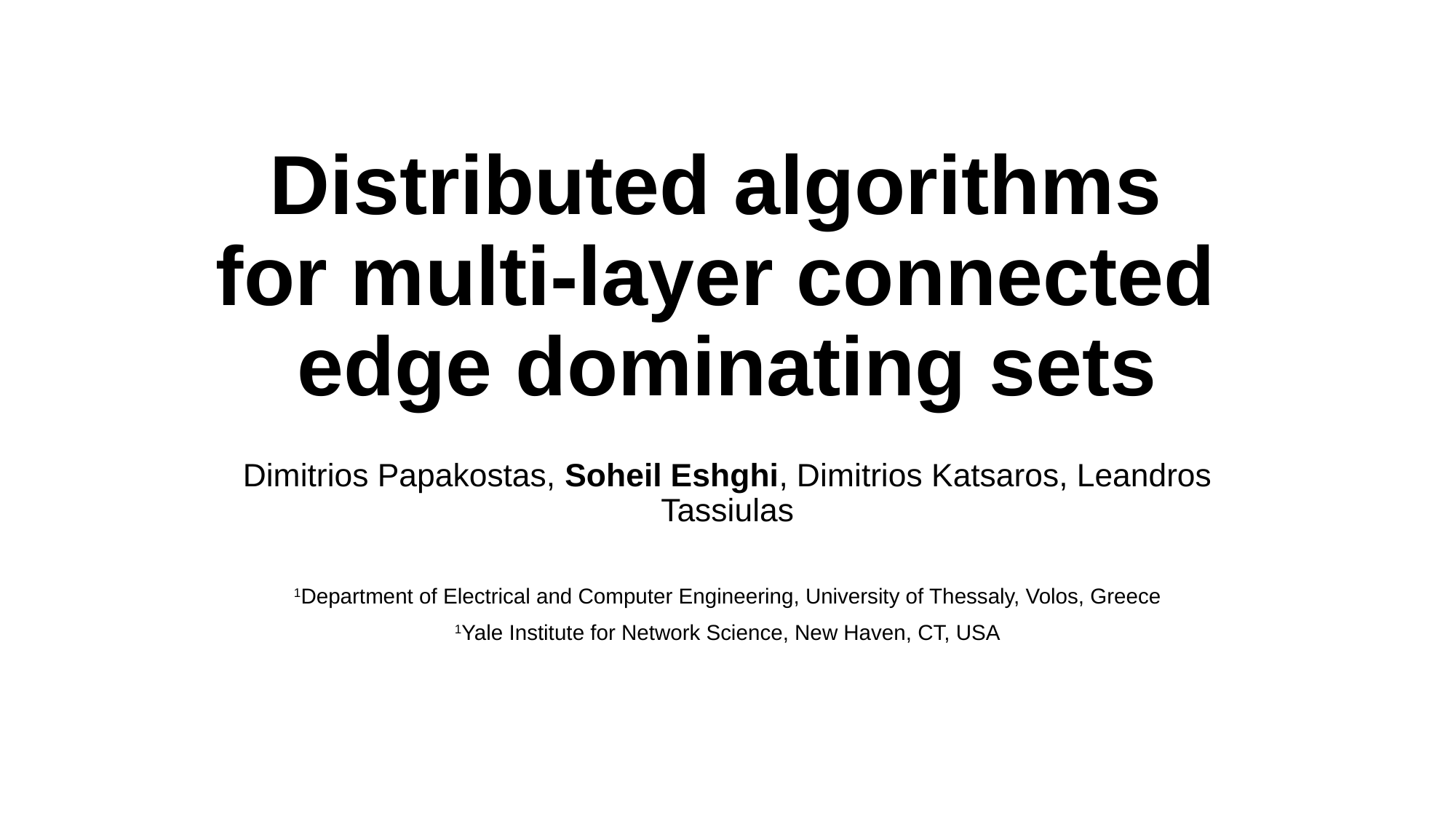

# Distributed algorithms for multi-layer connected edge dominating sets
Dimitrios Papakostas, Soheil Eshghi, Dimitrios Katsaros, Leandros Tassiulas

1Department of Electrical and Computer Engineering, University of Thessaly, Volos, Greece
1Yale Institute for Network Science, New Haven, CT, USA